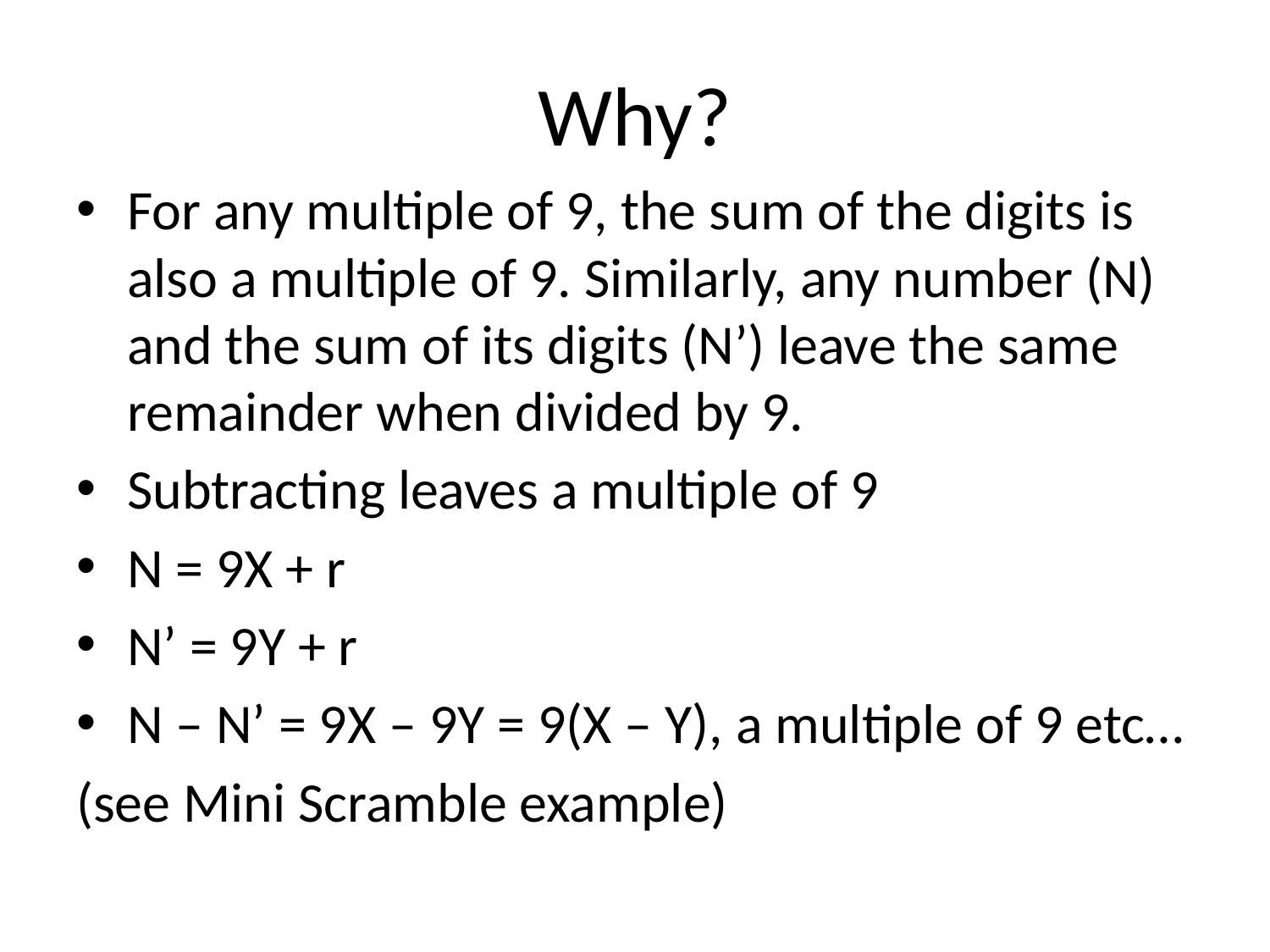

Why?
For any multiple of 9, the sum of the digits is also a multiple of 9. Similarly, any number (N) and the sum of its digits (N’) leave the same remainder when divided by 9.
Subtracting leaves a multiple of 9
N = 9X + r
N’ = 9Y + r
N – N’ = 9X – 9Y = 9(X – Y), a multiple of 9 etc…
(see Mini Scramble example)